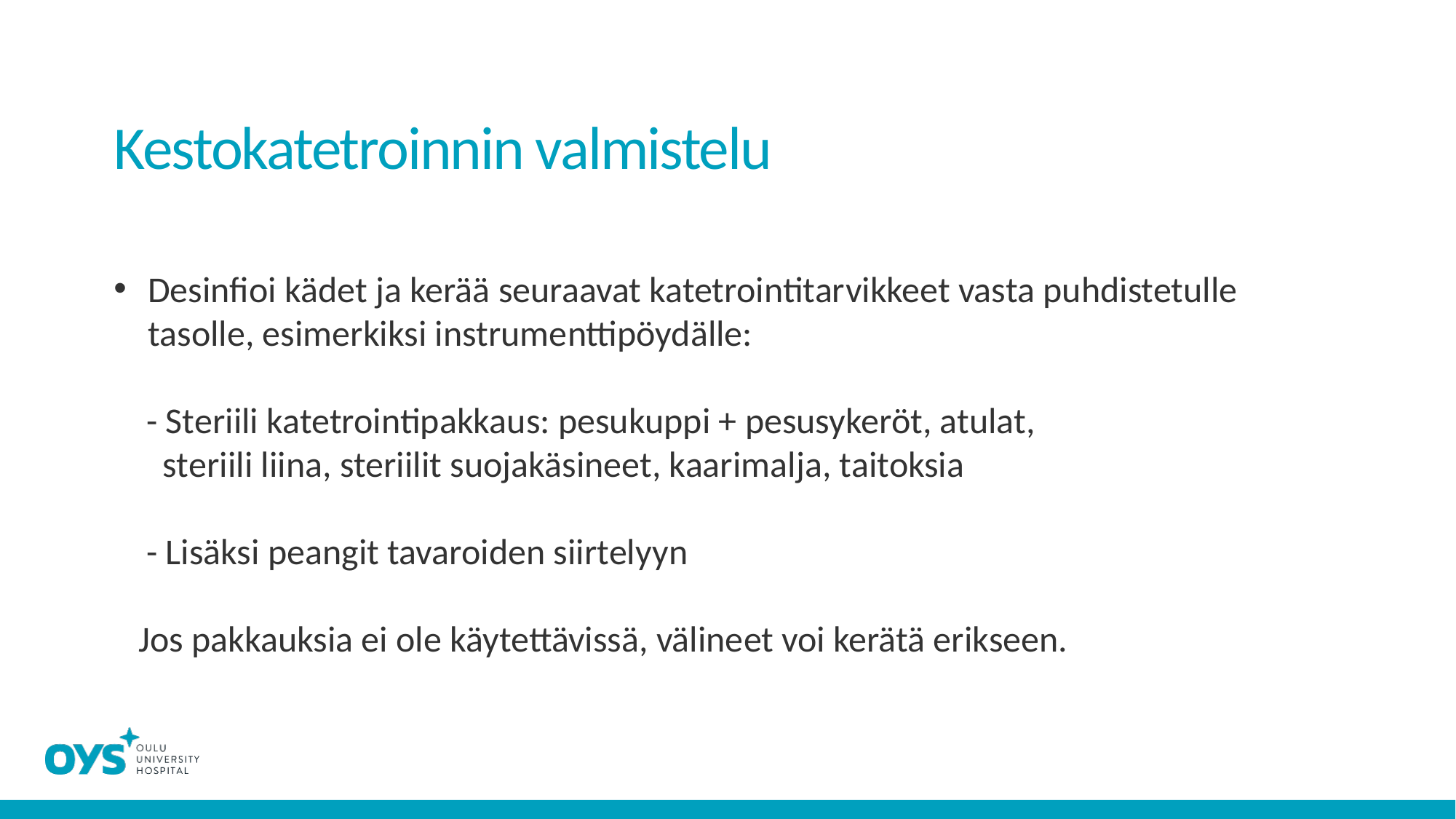

# Kestokatetroinnin valmistelu
Desinfioi kädet ja kerää seuraavat katetrointitarvikkeet vasta puhdistetulle tasolle, esimerkiksi instrumenttipöydälle:

    - Steriili katetrointipakkaus: pesukuppi + pesusykeröt, atulat,
      steriili liina, steriilit suojakäsineet, kaarimalja, taitoksia

    - Lisäksi peangit tavaroiden siirtelyyn

   Jos pakkauksia ei ole käytettävissä, välineet voi kerätä erikseen.